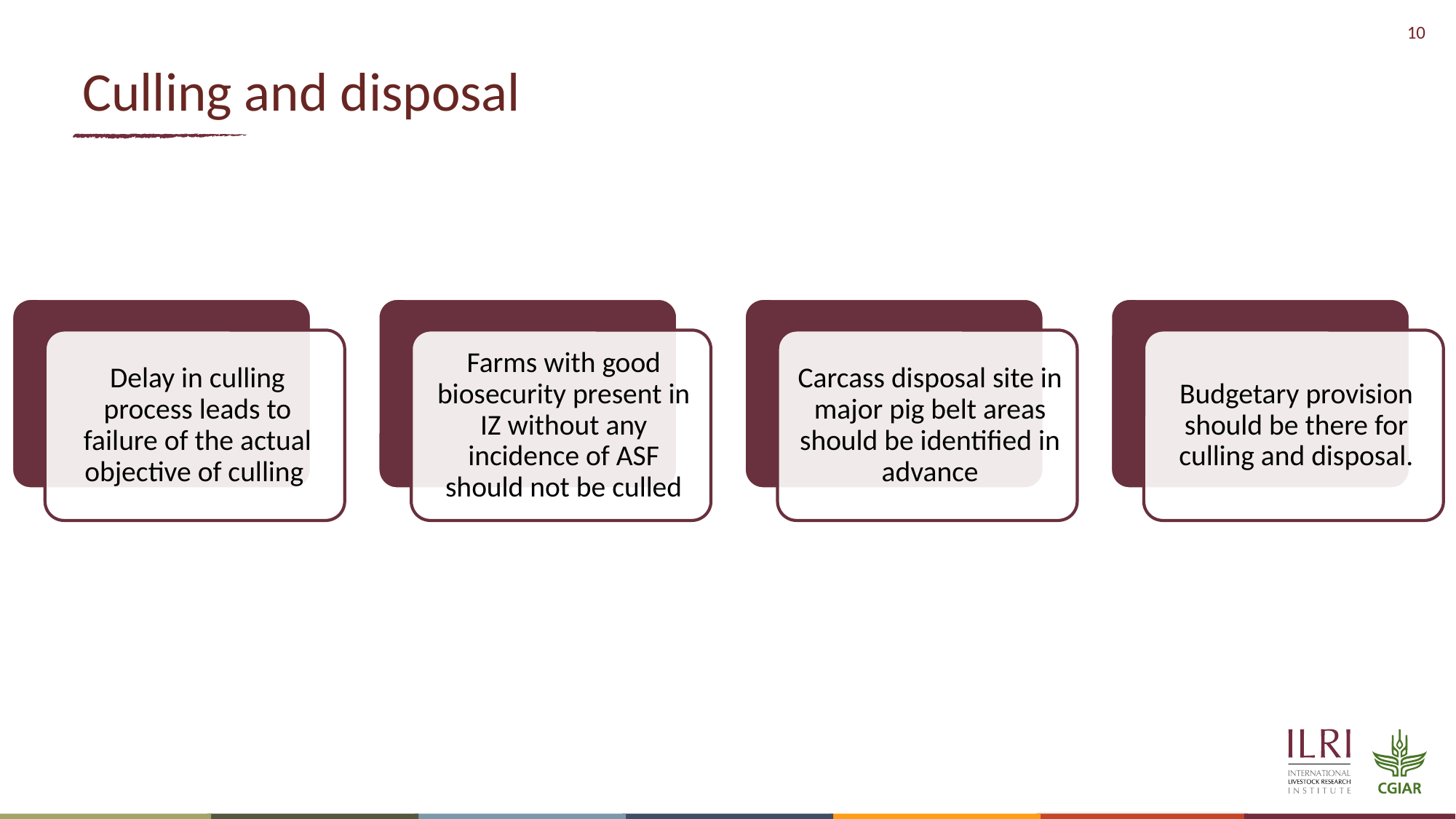

# Culling and disposal
Delay in culling process leads to failure of the actual objective of culling
Farms with good biosecurity present in IZ without any incidence of ASF should not be culled
Carcass disposal site in major pig belt areas should be identified in advance
Budgetary provision should be there for culling and disposal.